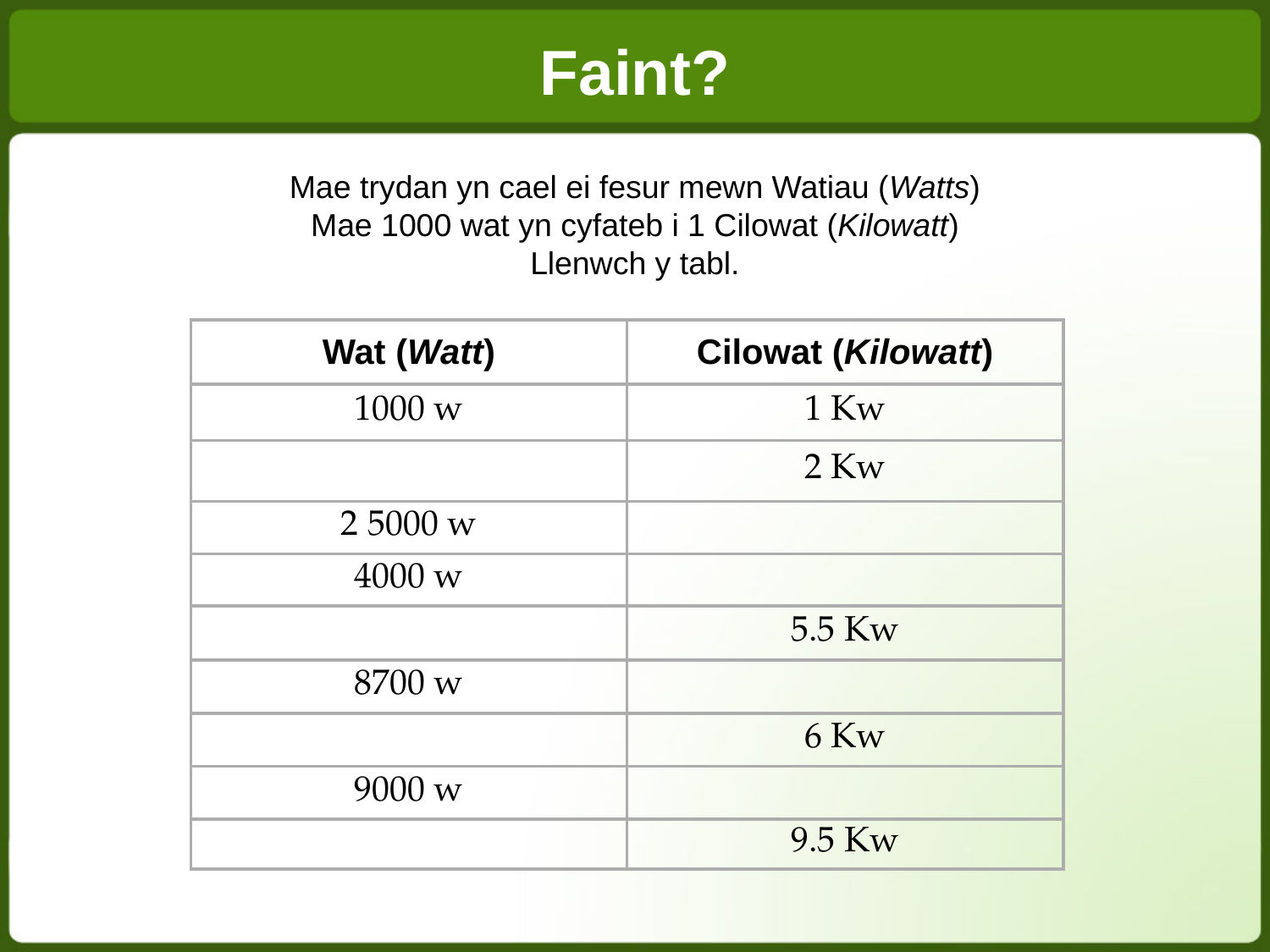

Faint?
Mae trydan yn cael ei fesur mewn Watiau (Watts)
Mae 1000 wat yn cyfateb i 1 Cilowat (Kilowatt)
Llenwch y tabl.
| Wat (Watt) | Cilowat (Kilowatt) |
| --- | --- |
| 1000 w | 1 Kw |
|  | 2 Kw |
| 2 5000 w |  |
| 4000 w |  |
|  | 5.5 Kw |
| 8700 w |  |
|  | 6 Kw |
| 9000 w |  |
|  | 9.5 Kw |